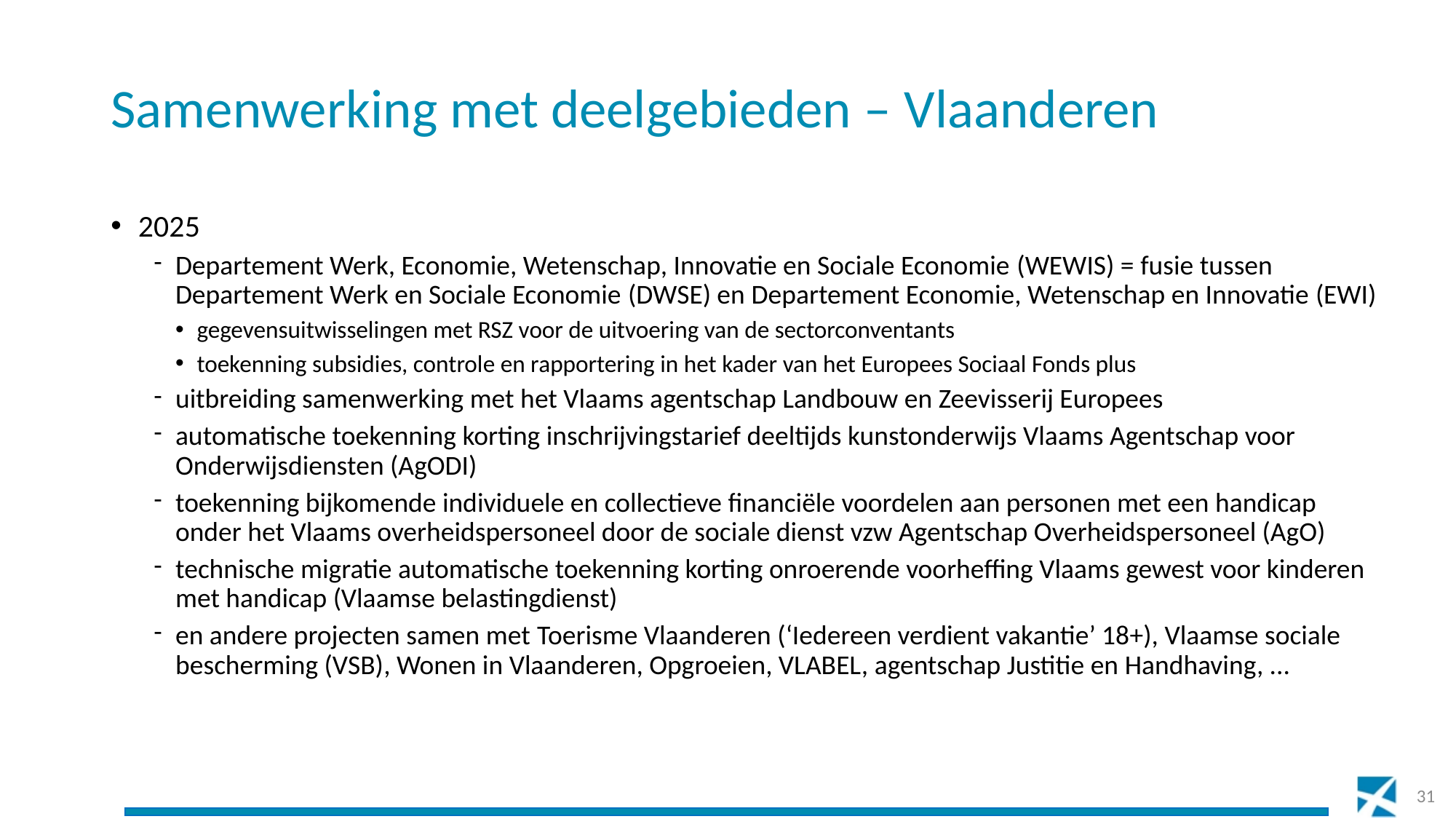

# Samenwerking met deelgebieden – Vlaanderen
2025
Departement Werk, Economie, Wetenschap, Innovatie en Sociale Economie (WEWIS) = fusie tussen Departement Werk en Sociale Economie (DWSE) en Departement Economie, Wetenschap en Innovatie (EWI)
gegevensuitwisselingen met RSZ voor de uitvoering van de sectorconventants
toekenning subsidies, controle en rapportering in het kader van het Europees Sociaal Fonds plus
uitbreiding samenwerking met het Vlaams agentschap Landbouw en Zeevisserij Europees
automatische toekenning korting inschrijvingstarief deeltijds kunstonderwijs Vlaams Agentschap voor Onderwijsdiensten (AgODI)
toekenning bijkomende individuele en collectieve financiële voordelen aan personen met een handicap onder het Vlaams overheidspersoneel door de sociale dienst vzw Agentschap Overheidspersoneel (AgO)
technische migratie automatische toekenning korting onroerende voorheffing Vlaams gewest voor kinderen met handicap (Vlaamse belastingdienst)
en andere projecten samen met Toerisme Vlaanderen (‘Iedereen verdient vakantie’ 18+), Vlaamse sociale bescherming (VSB), Wonen in Vlaanderen, Opgroeien, VLABEL, agentschap Justitie en Handhaving, ...